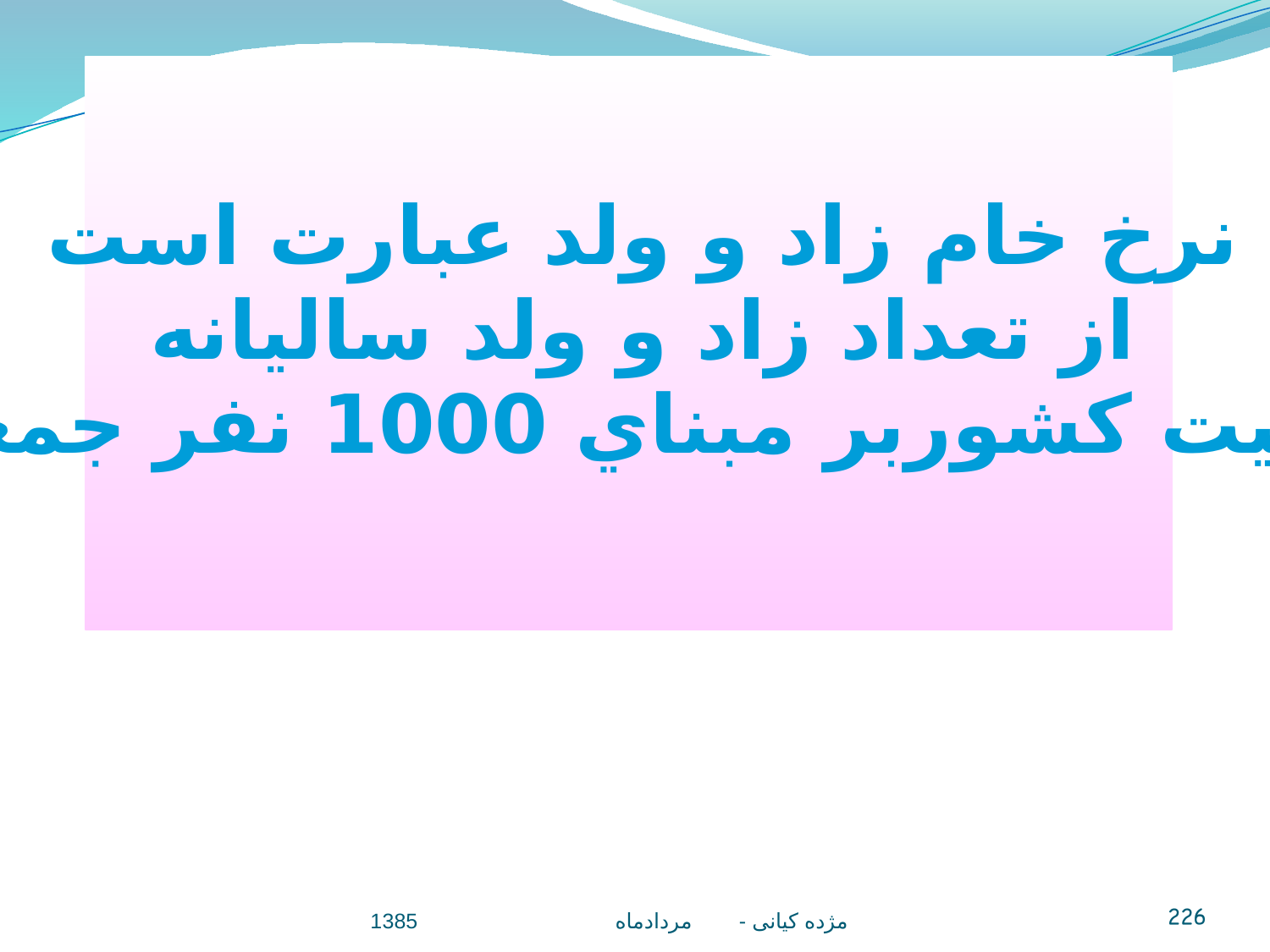

نرخ خام زاد و ولد عبارت است
از تعداد زاد‌ و ولد ساليانه
جمعيت کشوربر مبناي 1000 نفر جمعيت.

مژده کيانی - مردادماه 1385
226